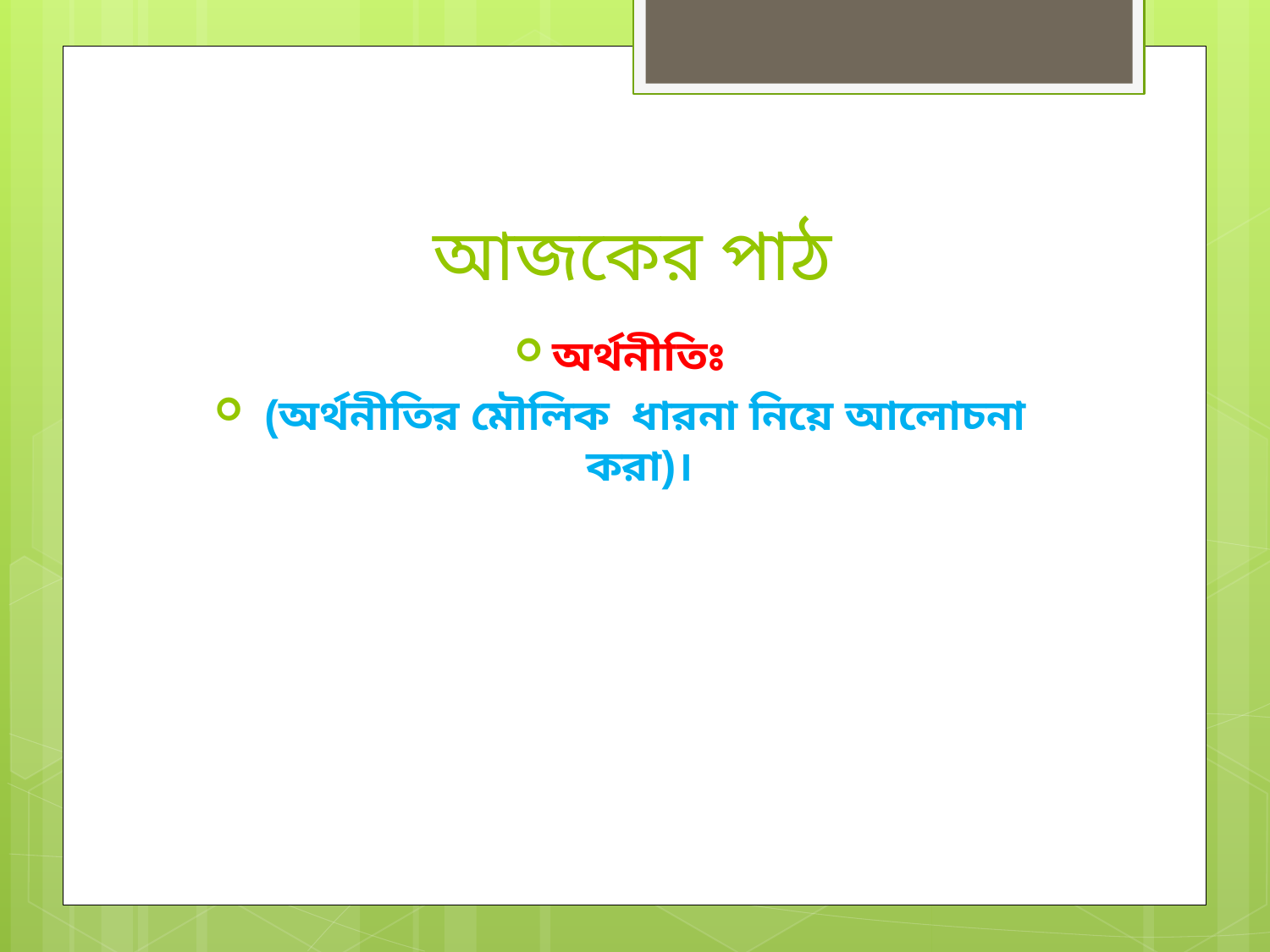

# আজকের পাঠ
অর্থনীতিঃ
 (অর্থনীতির মৌলিক  ধারনা নিয়ে আলোচনা করা)।